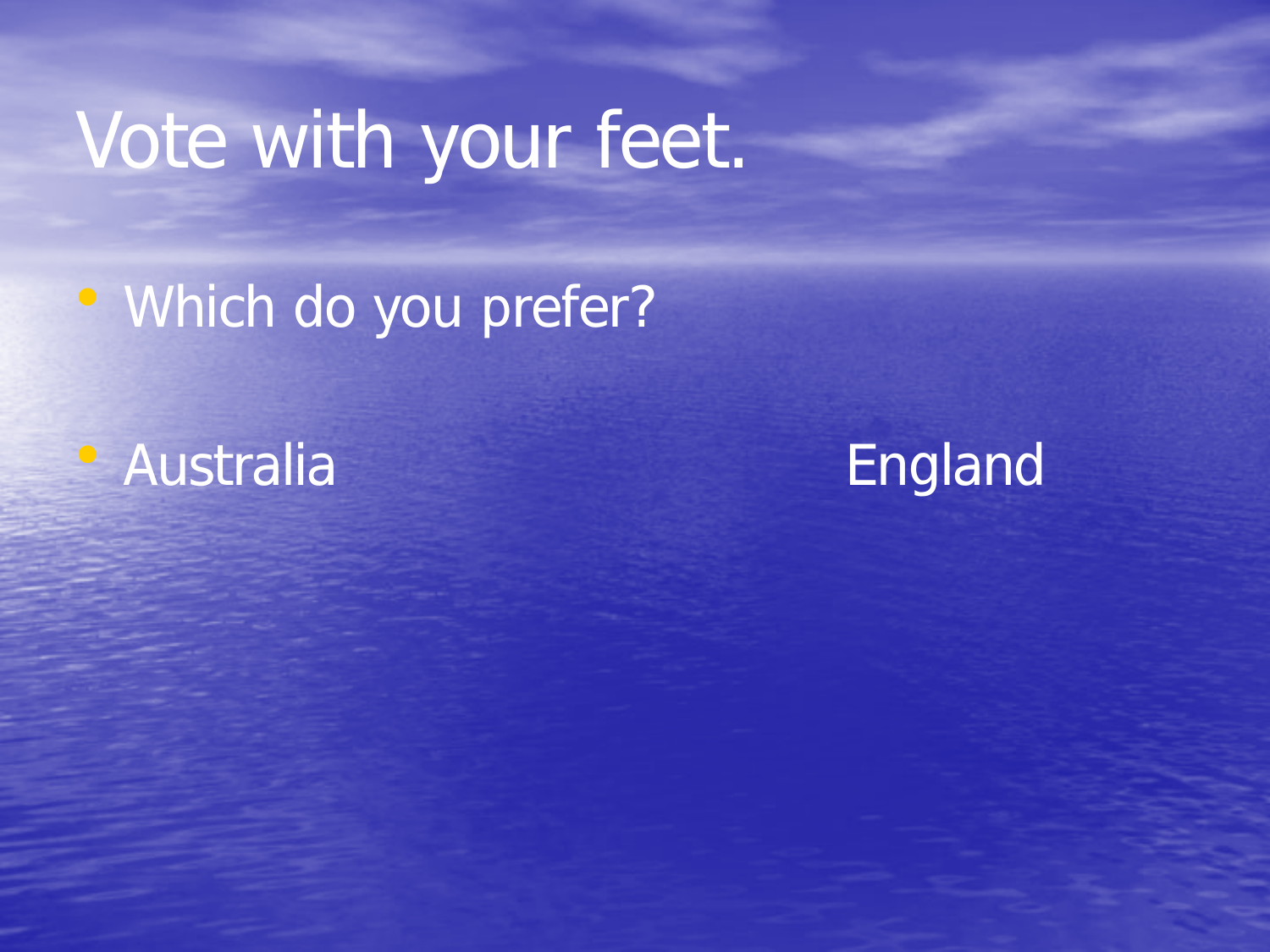

# Vote with your feet.
Which do you prefer?

Australia                             England